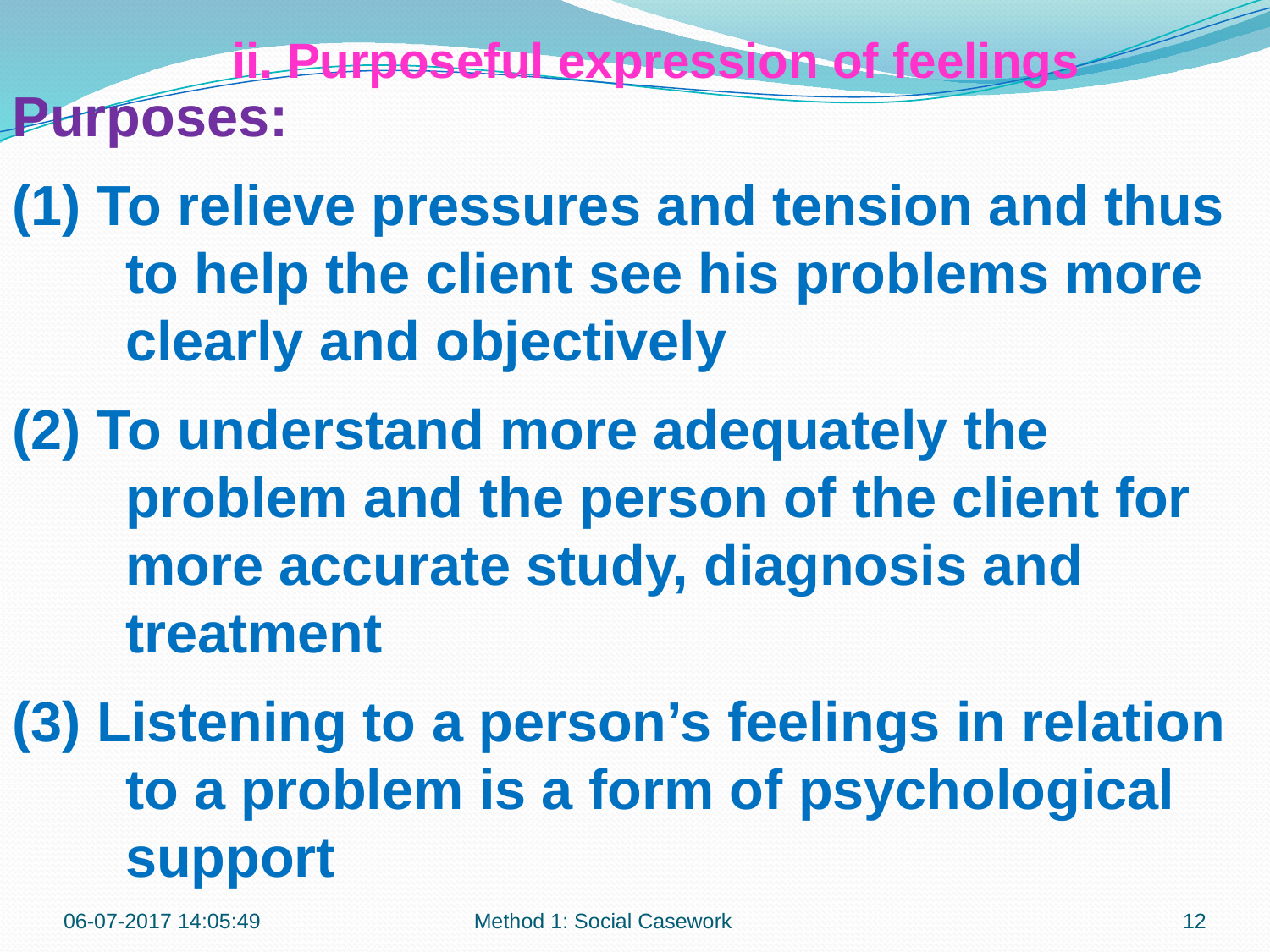

ii. Purposeful expression of feelings
Purposes:
(1) To relieve pressures and tension and thus to help the client see his problems more clearly and objectively
(2) To understand more adequately the problem and the person of the client for more accurate study, diagnosis and treatment
(3) Listening to a person’s feelings in relation to a problem is a form of psychological support
06-07-2017 14:05:49
Method 1: Social Casework
12